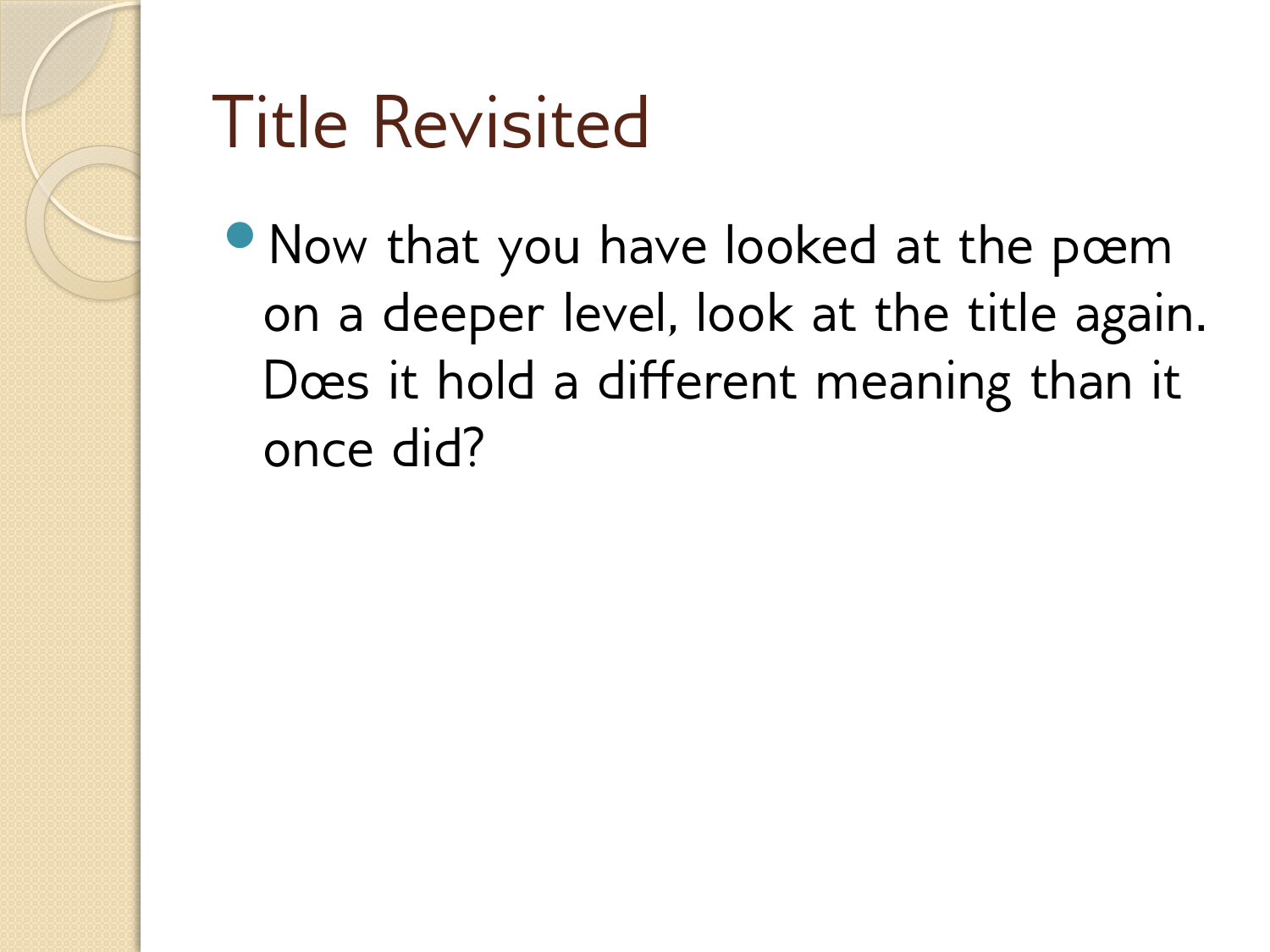

# Title Revisited
Now that you have looked at the poem on a deeper level, look at the title again. Does it hold a different meaning than it once did?